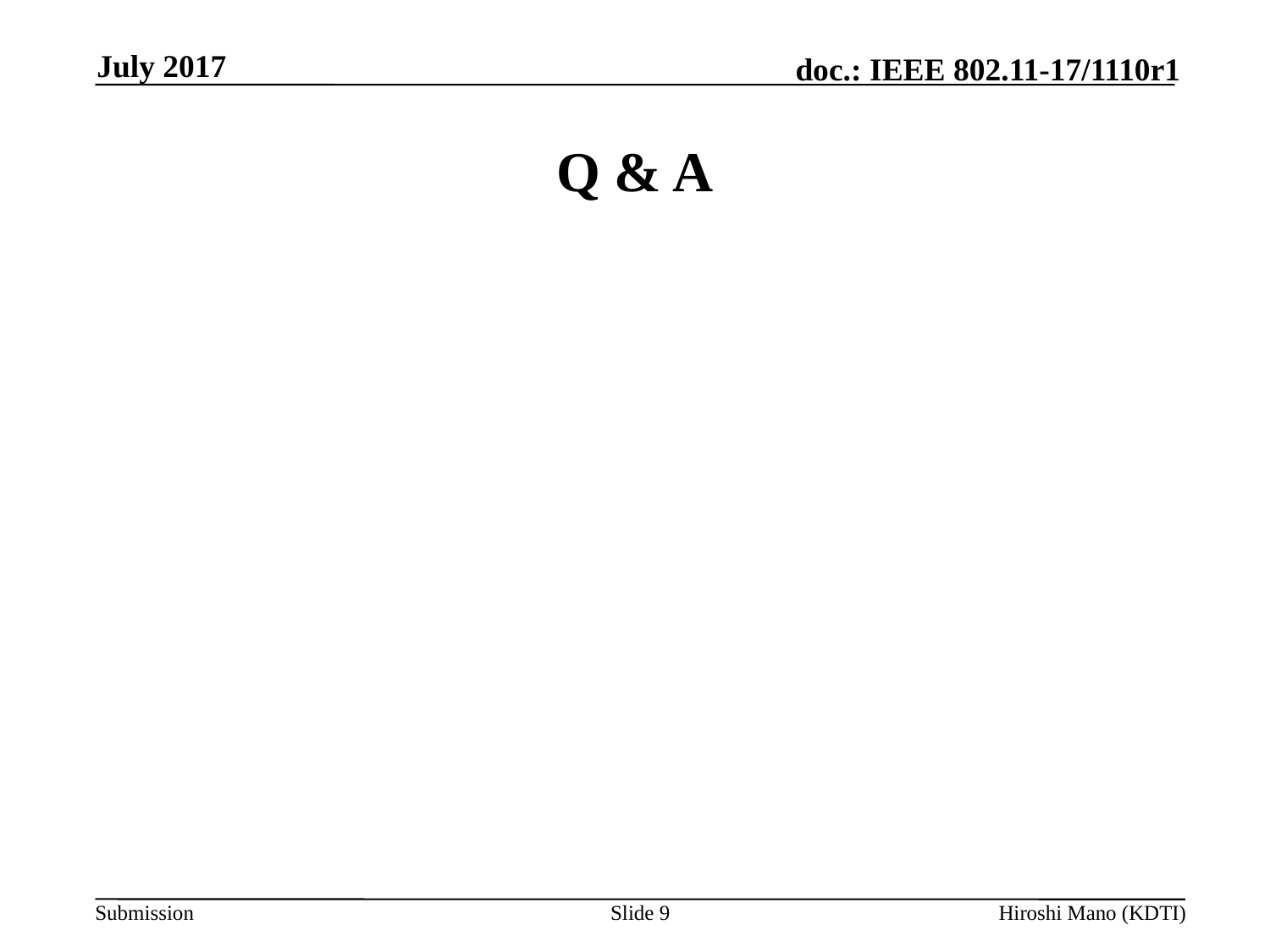

July 2017
# Q & A

Slide 9
Hiroshi Mano (KDTI)